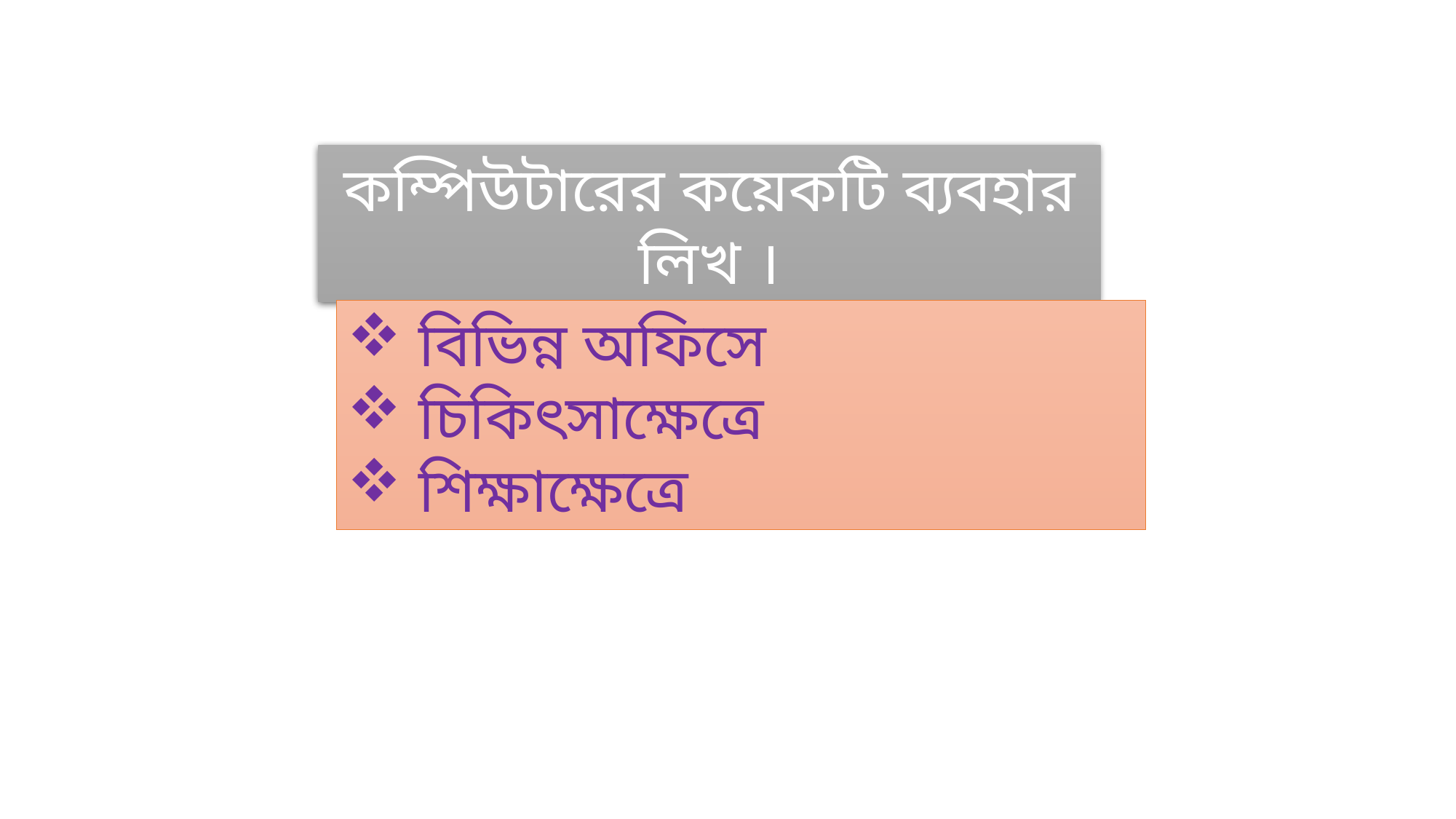

কম্পিউটারের কয়েকটি ব্যবহার লিখ ।
 বিভিন্ন অফিসে
 চিকিৎসাক্ষেত্রে
 শিক্ষাক্ষেত্রে